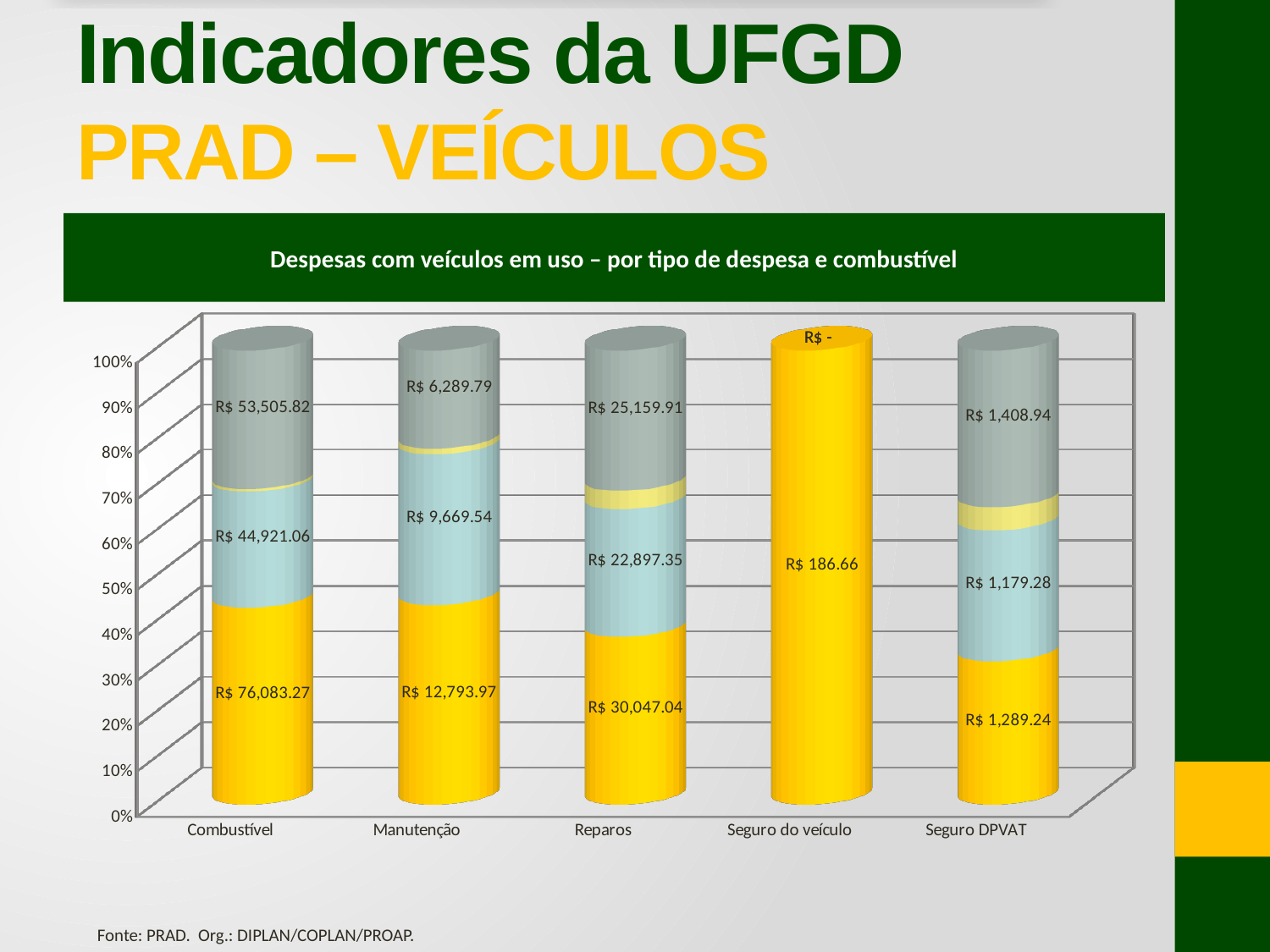

# Indicadores da UFGD PRAD – VEÍCULOS
Despesas com veículos em uso – por tipo de despesa e combustível

[unsupported chart]

Fonte: PRAD.  Org.: DIPLAN/COPLAN/PROAP.